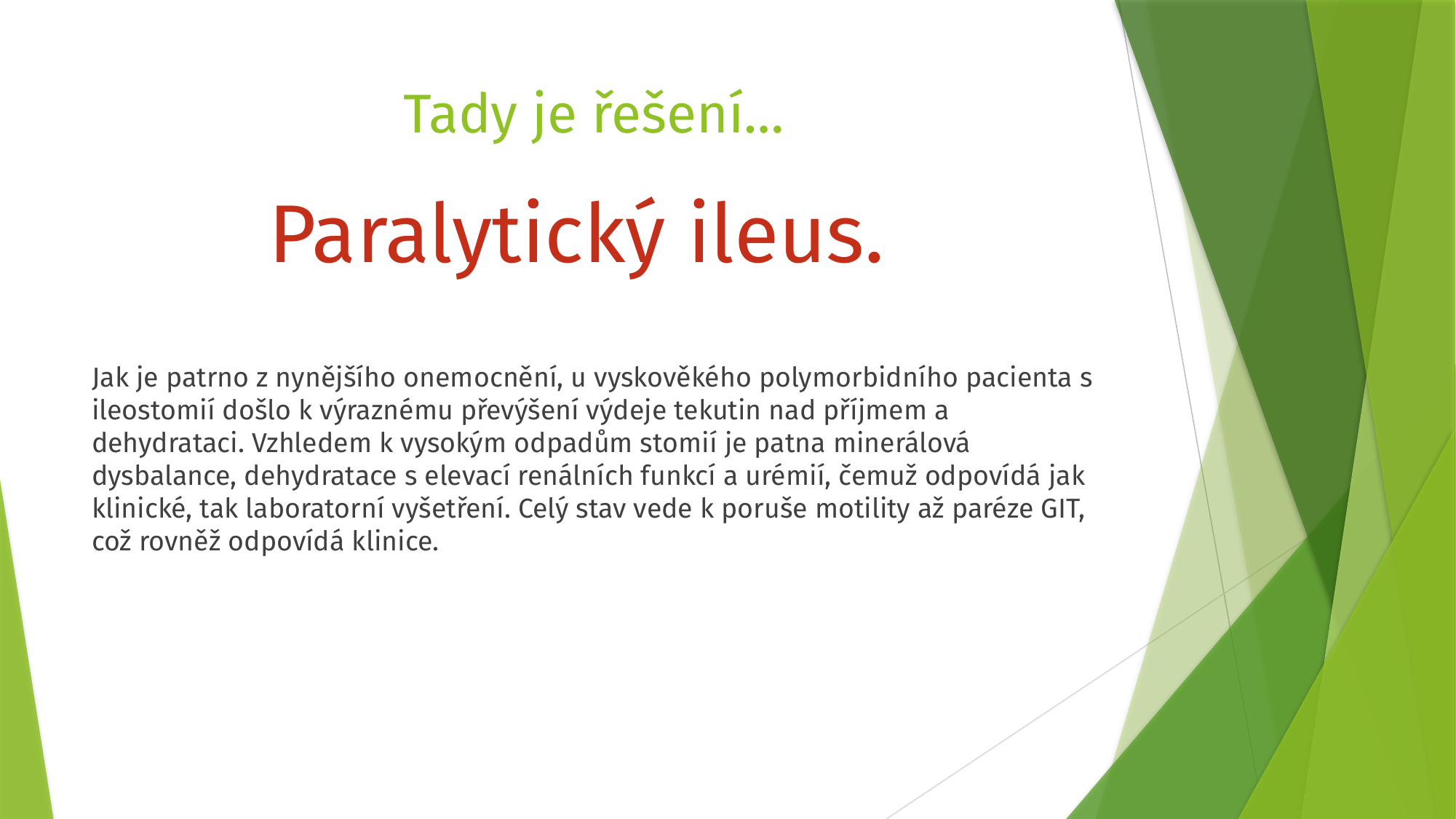

# Tady je řešení…
Paralytický ileus.

Jak je patrno z nynějšího onemocnění, u vyskověkého polymorbidního pacienta s ileostomií došlo k výraznému převýšení výdeje tekutin nad příjmem a dehydrataci. Vzhledem k vysokým odpadům stomií je patna minerálová dysbalance, dehydratace s elevací renálních funkcí a urémií, čemuž odpovídá jak klinické, tak laboratorní vyšetření. Celý stav vede k poruše motility až paréze GIT, což rovněž odpovídá klinice.